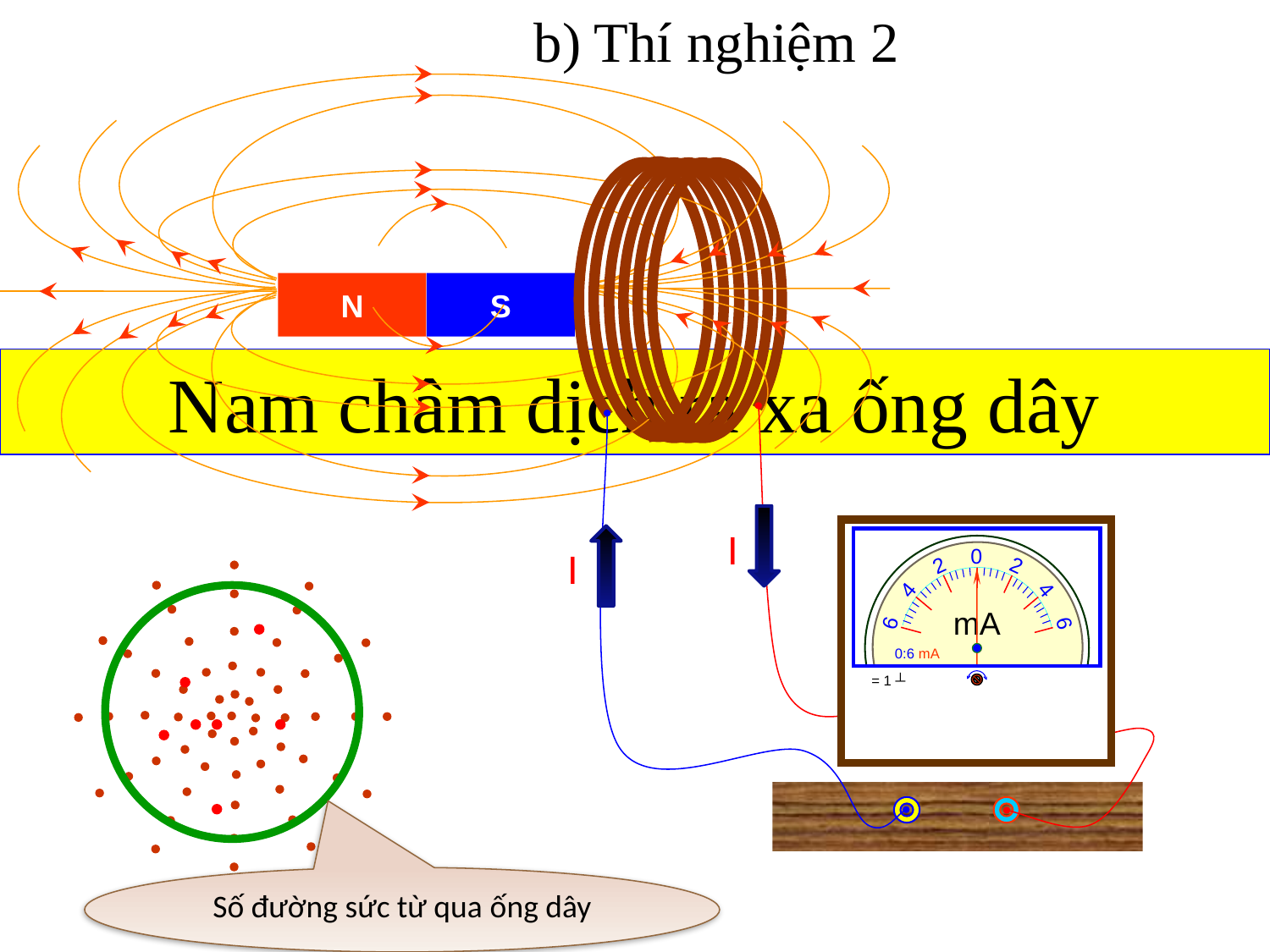

b) Thí nghiệm 2

N
S

Nam châm dịch ra xa ống dây

I

I
0

2
2

4
4

mA
6
9

0:6 mA

= 1 ┴

5
Số đường sức từ qua ống dây